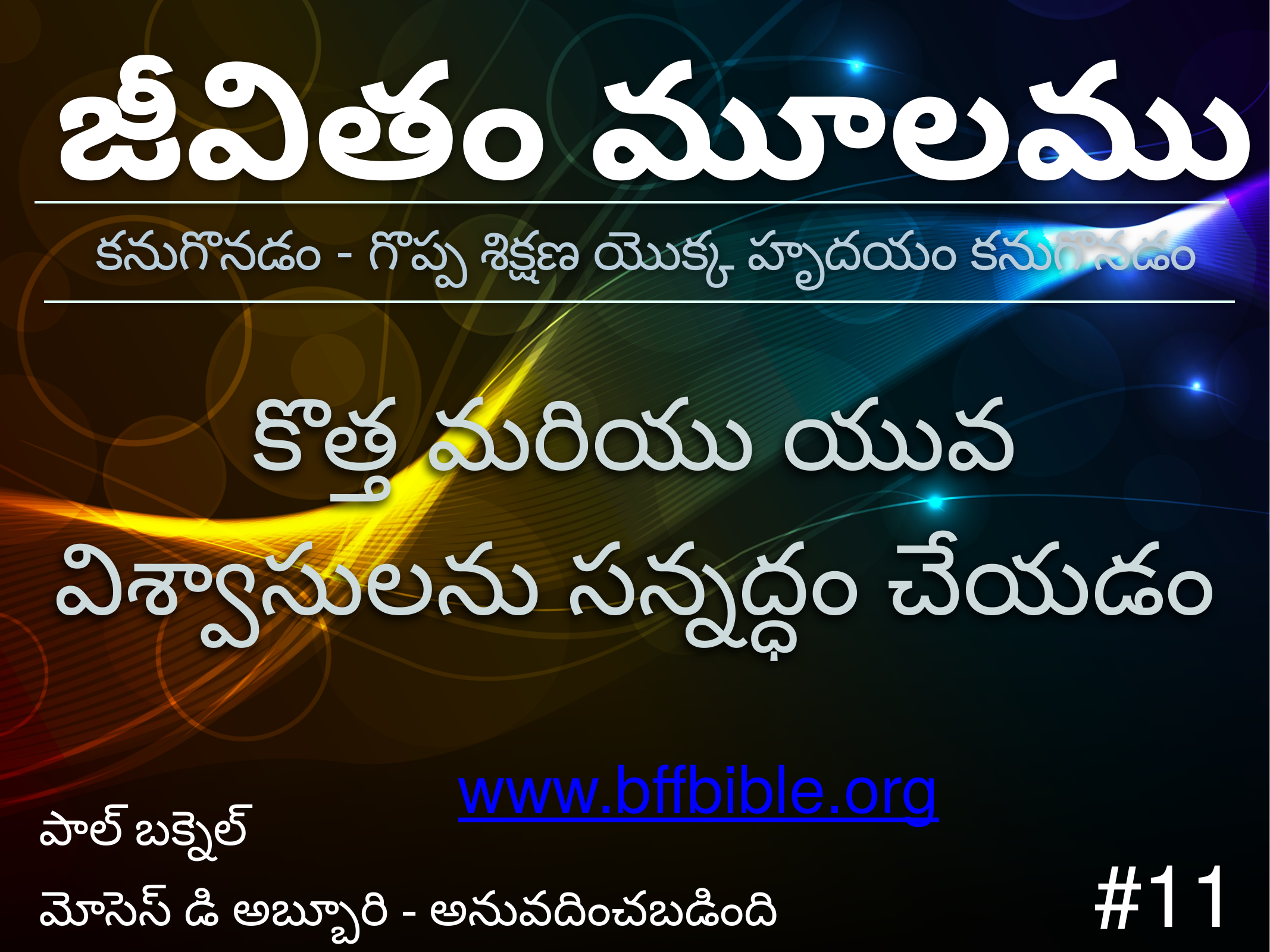

జీవితం మూలము
 కనుగొనడం - గొప్ప శిక్షణ యొక్క హృదయం కనుగొనడం

కొత్త మరియు యువ విశ్వాసులను సన్నద్ధం చేయడం
పాల్ బక్నెల్
మోసెస్ డి అబ్బూరి - అనువదించబడింది
www.bffbible.org
#11
1